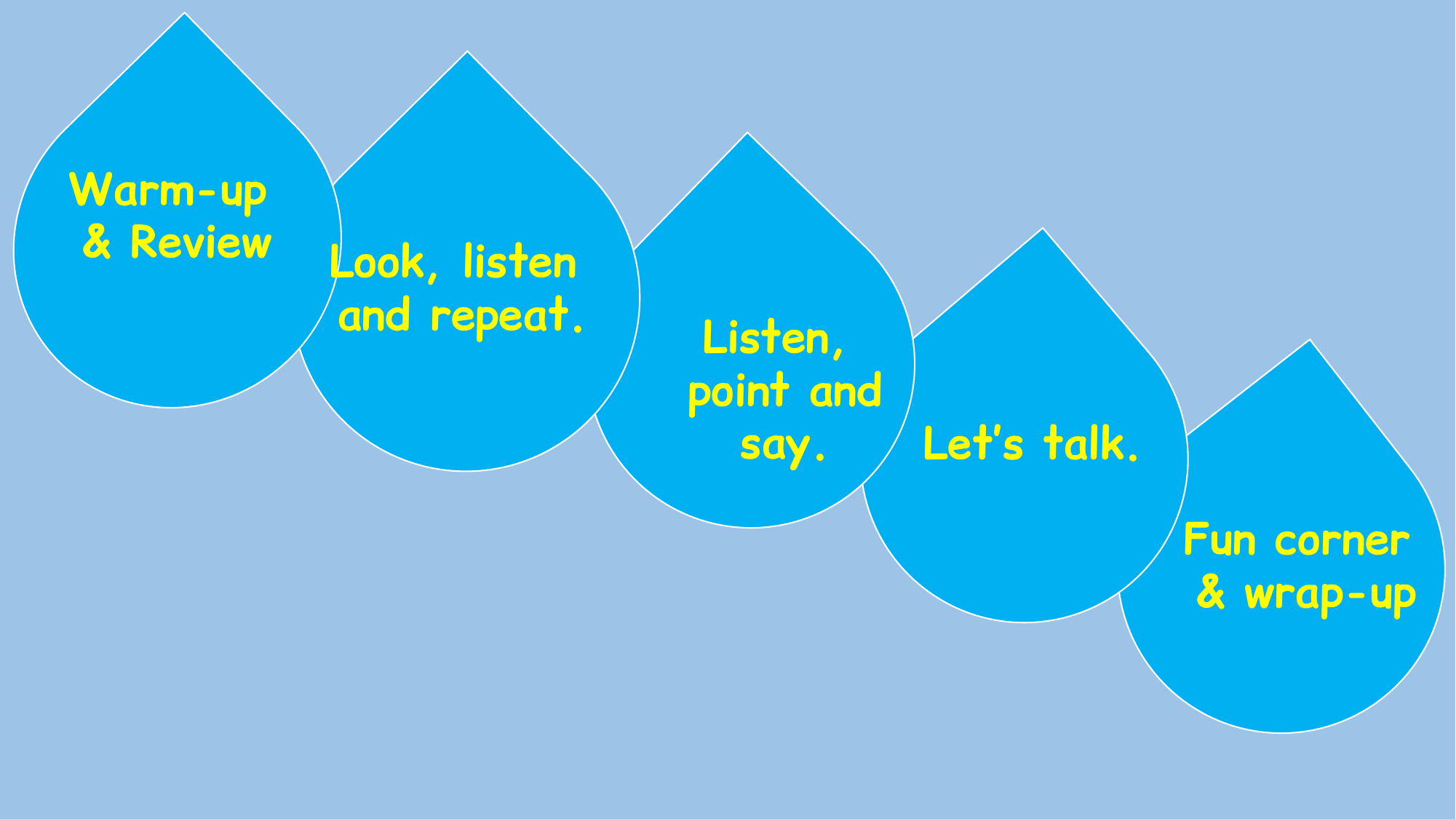

Warm-up
& Review

Look, listen
and repeat.

Listen,
point and say.

Let’s talk.
Fun corner
& wrap-up